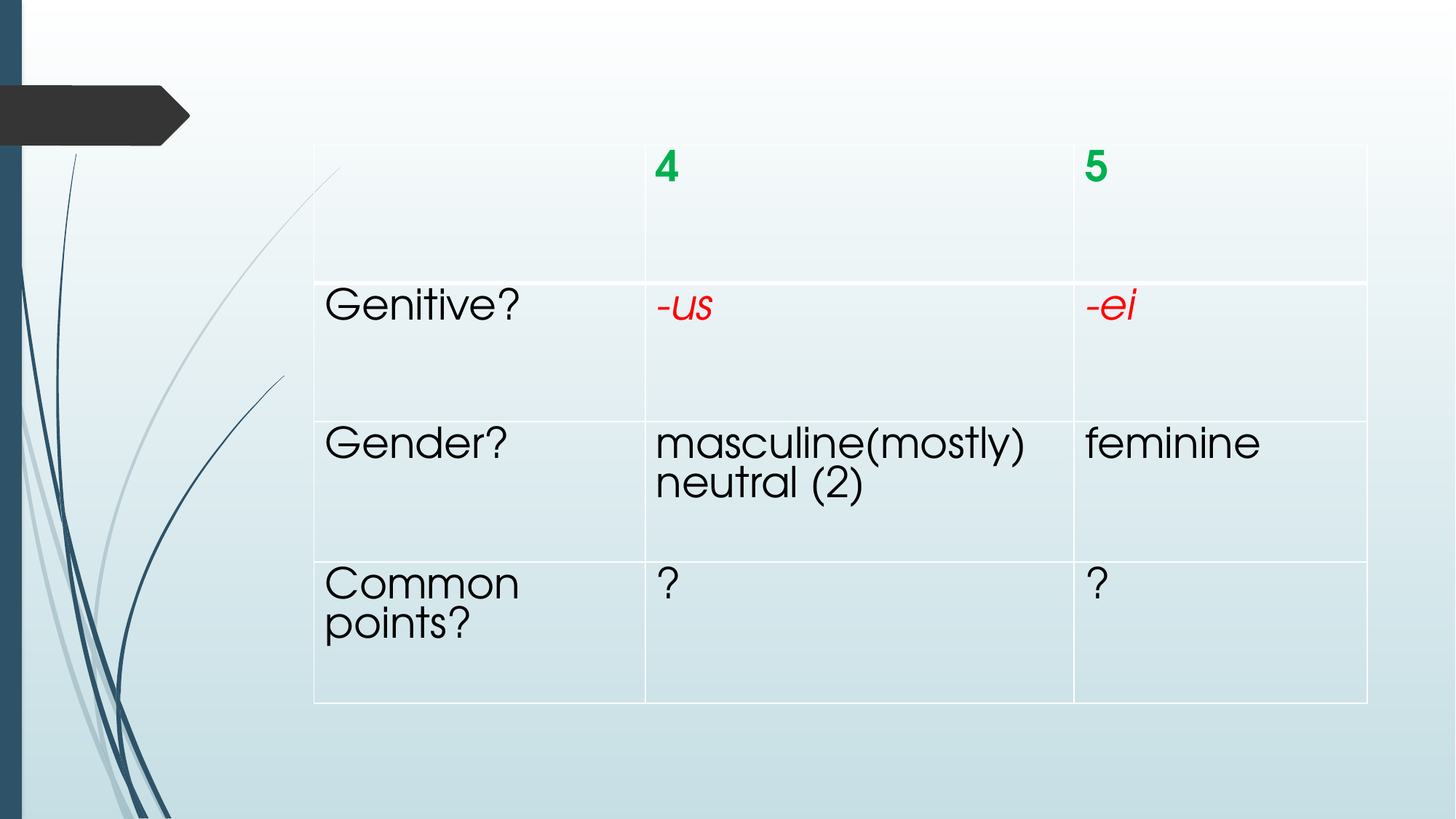

|  | 4 | 5 |
| --- | --- | --- |
| Genitive? | -us | -ei |
| Gender? | masculine(mostly) neutral (2) | feminine |
| Common points? | ? | ? |